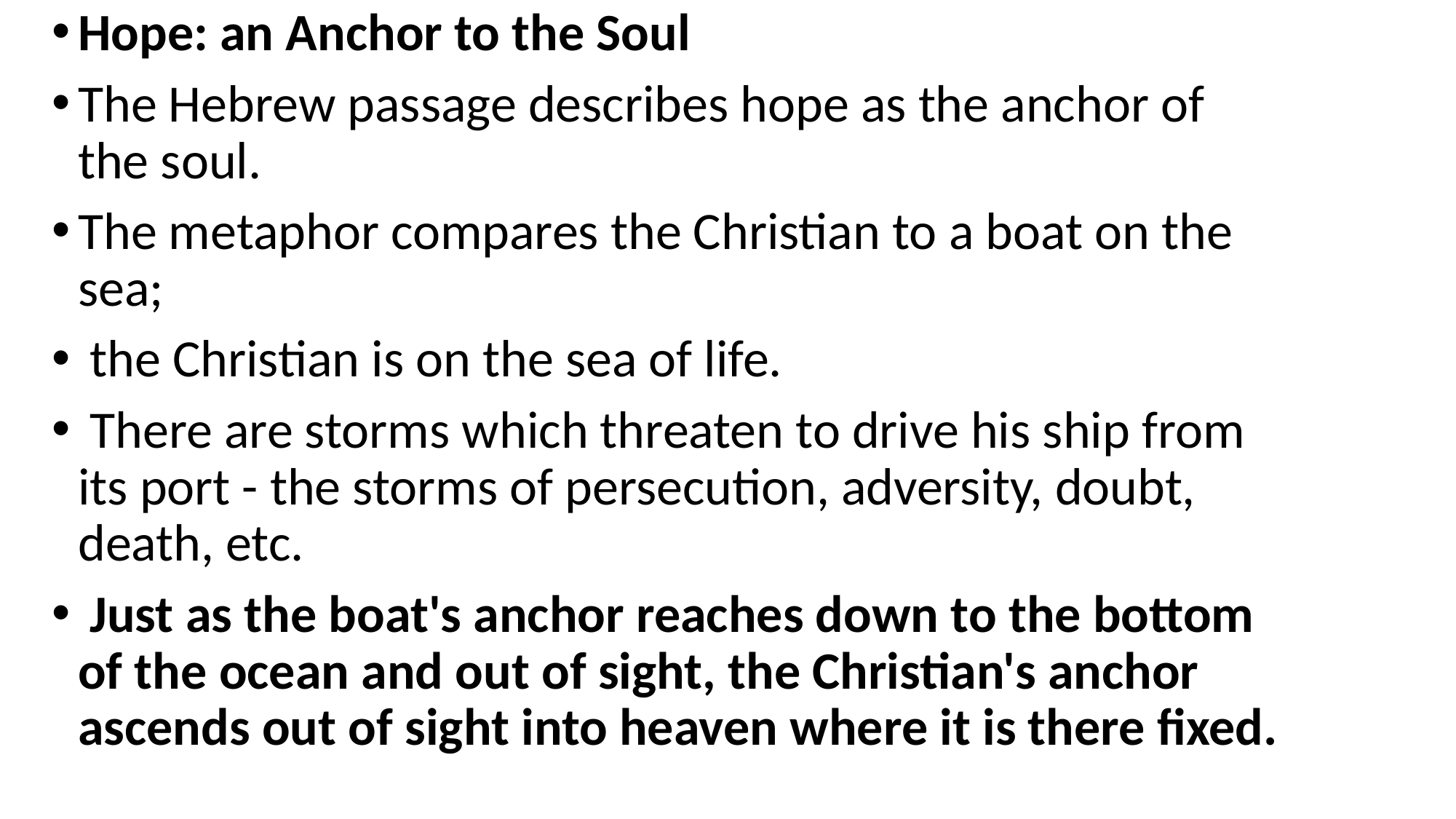

Hope: an Anchor to the Soul
The Hebrew passage describes hope as the anchor of the soul.
The metaphor compares the Christian to a boat on the sea;
 the Christian is on the sea of life.
 There are storms which threaten to drive his ship from its port - the storms of persecution, adversity, doubt, death, etc.
 Just as the boat's anchor reaches down to the bottom of the ocean and out of sight, the Christian's anchor ascends out of sight into heaven where it is there fixed.